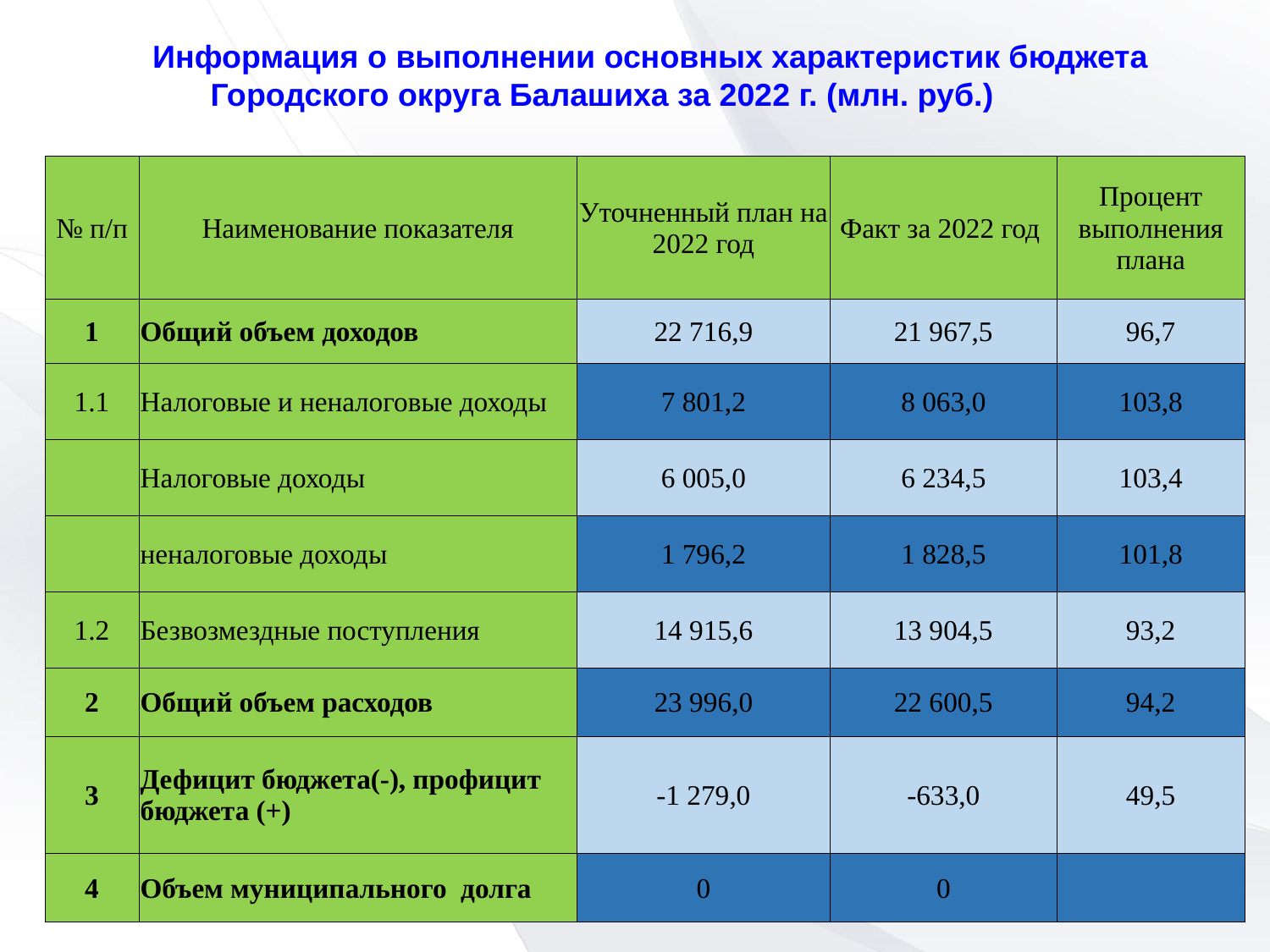

Информация о выполнении основных характеристик бюджета
Городского округа Балашиха за 2022 г. (млн. руб.)
| № п/п | Наименование показателя | Уточненный план на 2022 год | Факт за 2022 год | Процент выполнения плана |
| --- | --- | --- | --- | --- |
| 1 | Общий объем доходов | 22 716,9 | 21 967,5 | 96,7 |
| 1.1 | Налоговые и неналоговые доходы | 7 801,2 | 8 063,0 | 103,8 |
|  | Налоговые доходы | 6 005,0 | 6 234,5 | 103,4 |
|  | неналоговые доходы | 1 796,2 | 1 828,5 | 101,8 |
| 1.2 | Безвозмездные поступления | 14 915,6 | 13 904,5 | 93,2 |
| 2 | Общий объем расходов | 23 996,0 | 22 600,5 | 94,2 |
| 3 | Дефицит бюджета(-), профицит бюджета (+) | -1 279,0 | -633,0 | 49,5 |
| 4 | Объем муниципального долга | 0 | 0 |  |